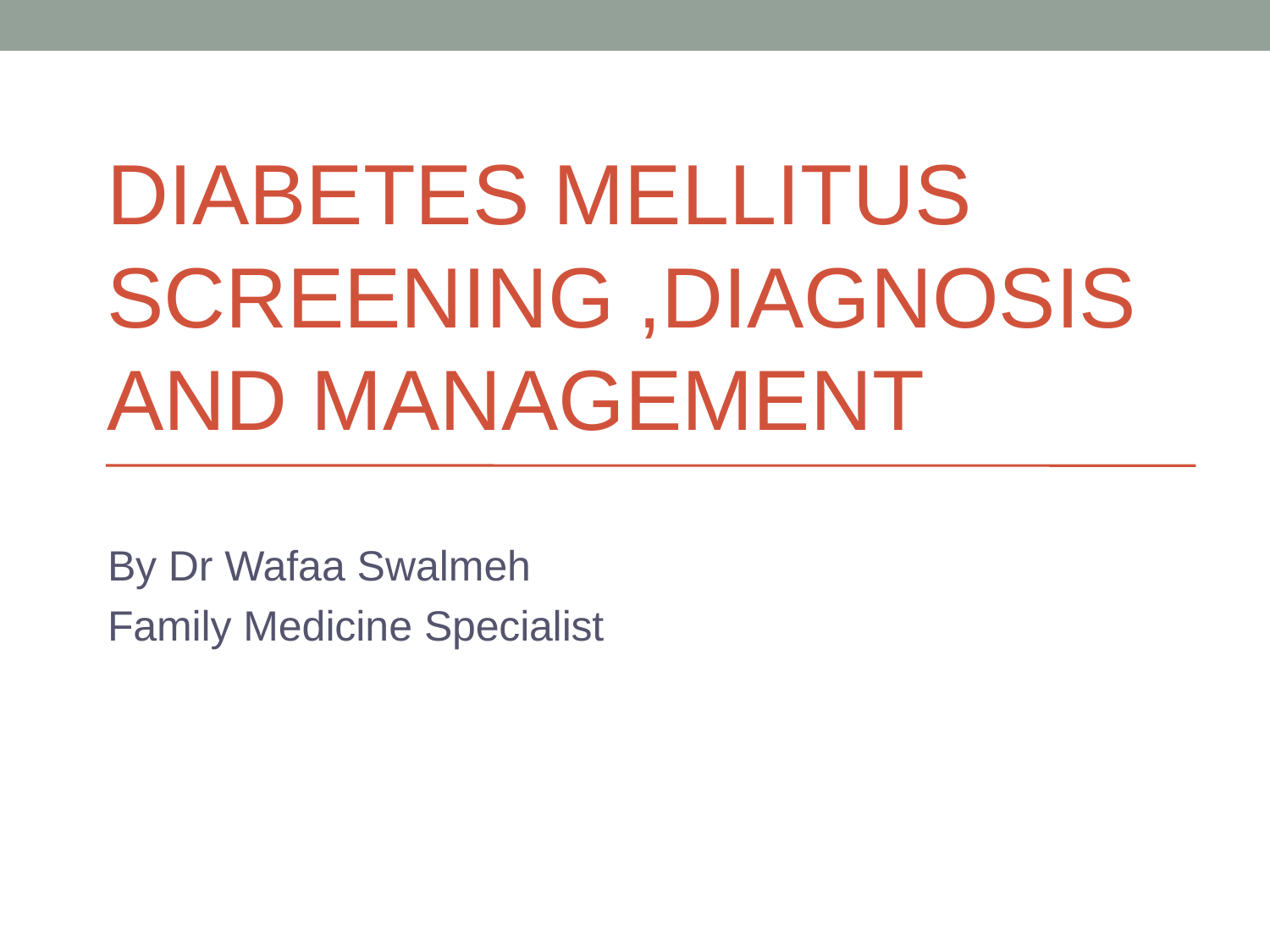

# DIABETES MELLITUS  SCREENING ,DIAGNOSIS  AND MANAGEMENT

By Dr Wafaa Swalmeh
Family Medicine Specialist